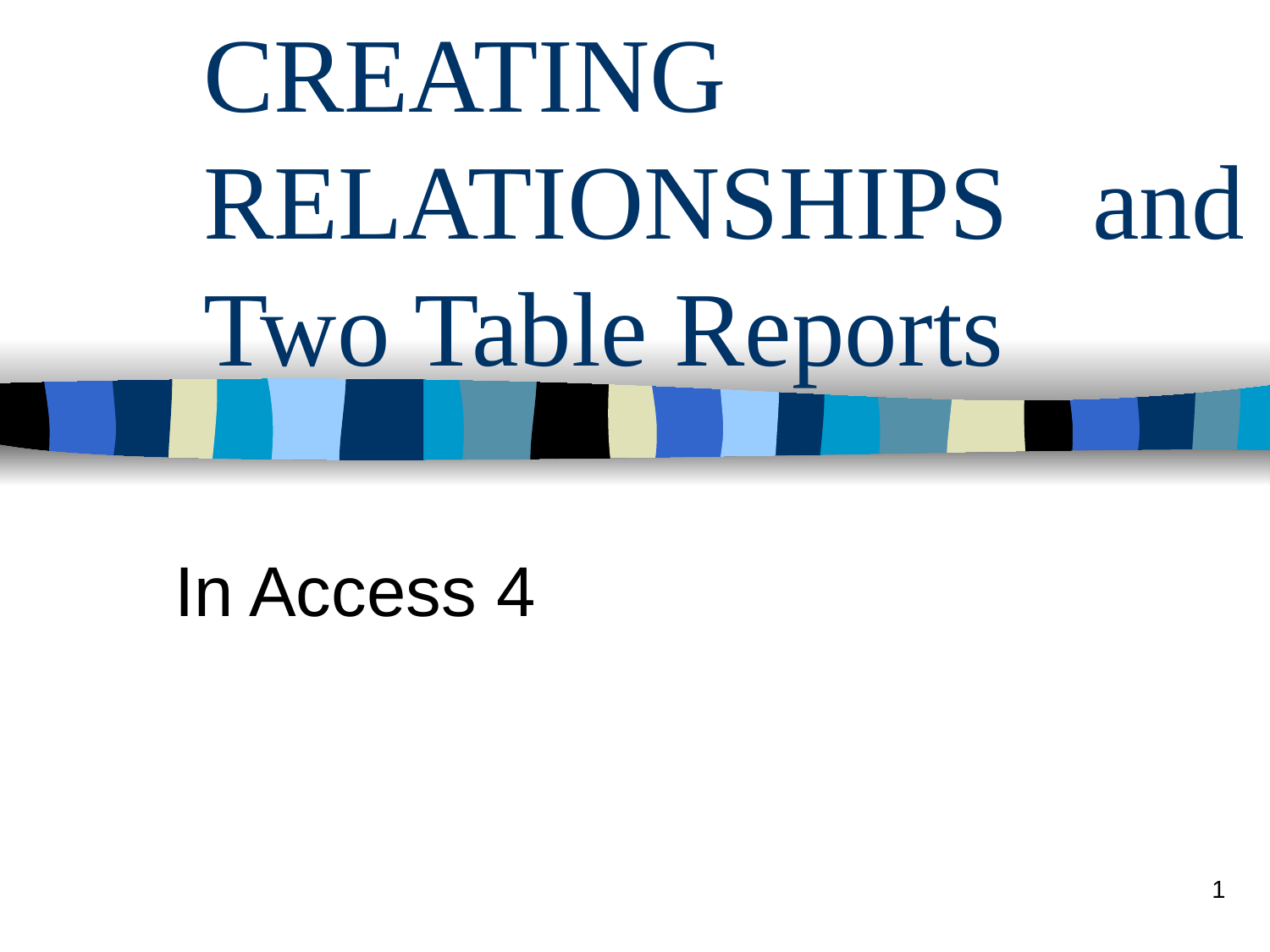

# CREATING RELATIONSHIPS	and Two Table Reports
In Access 4
1